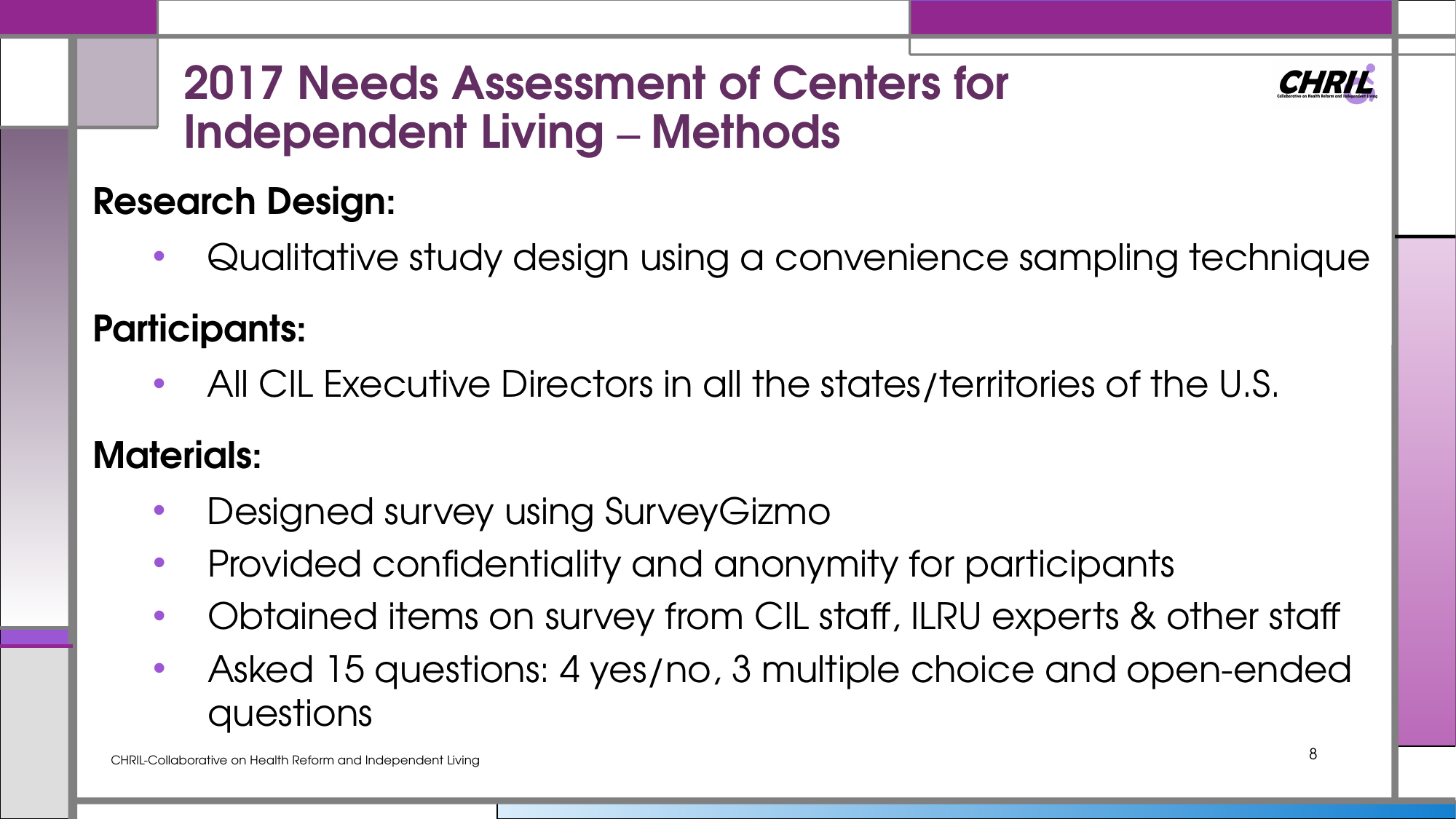

# 2017 Needs Assessment of Centers for Independent Living ‒ Methods
Research Design:
Qualitative study design using a convenience sampling technique
Participants:
All CIL Executive Directors in all the states/territories of the U.S.
Materials:
Designed survey using SurveyGizmo
Provided confidentiality and anonymity for participants
Obtained items on survey from CIL staff, ILRU experts & other staff
Asked 15 questions: 4 yes/no, 3 multiple choice and open-ended questions

8
CHRIL-Collaborative on Health Reform and Independent Living